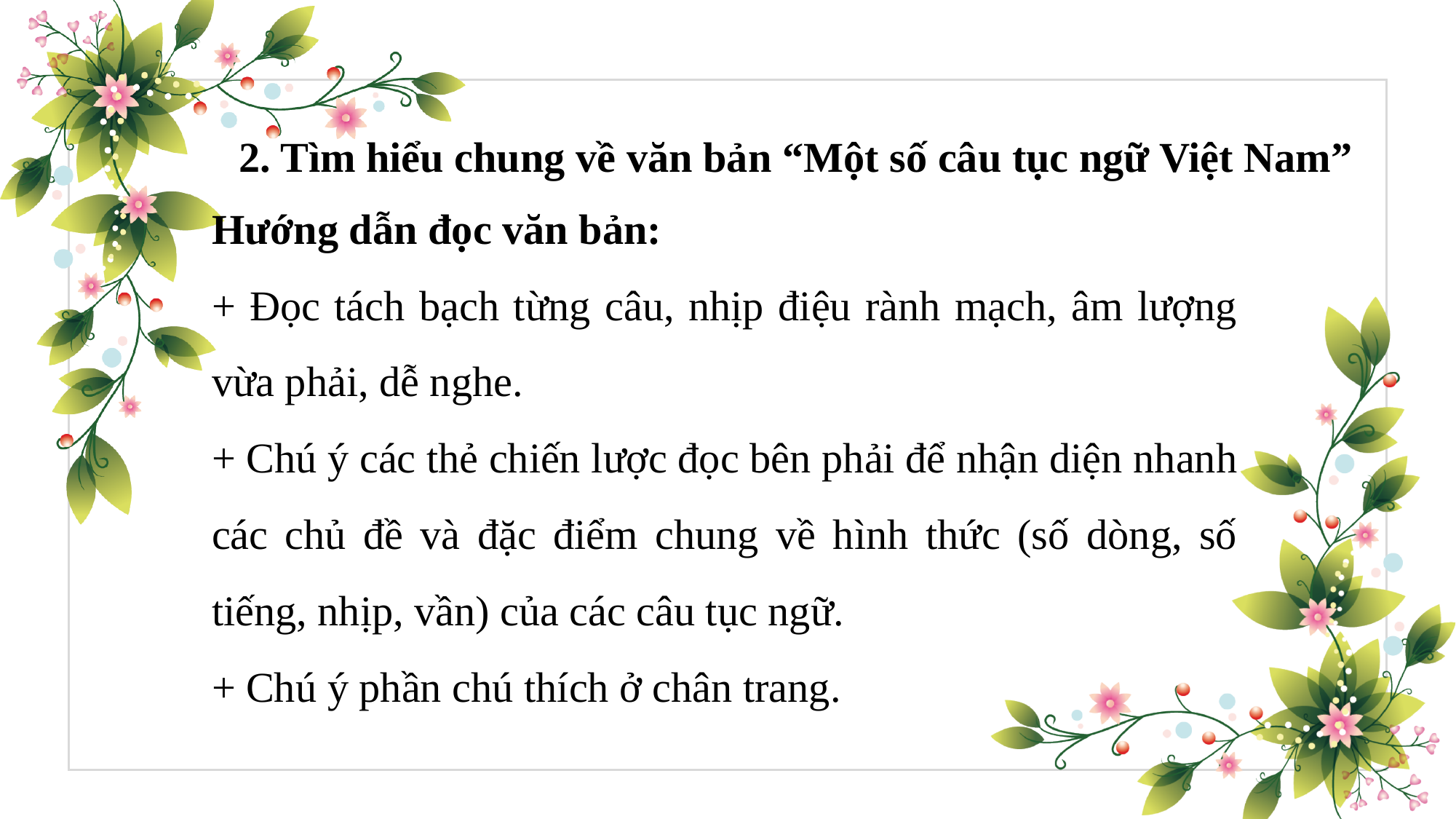

2. Tìm hiểu chung về văn bản “Một số câu tục ngữ Việt Nam”
Hướng dẫn đọc văn bản:
+ Đọc tách bạch từng câu, nhịp điệu rành mạch, âm lượng vừa phải, dễ nghe.
+ Chú ý các thẻ chiến lược đọc bên phải để nhận diện nhanh các chủ đề và đặc điểm chung về hình thức (số dòng, số tiếng, nhịp, vần) của các câu tục ngữ.
+ Chú ý phần chú thích ở chân trang.